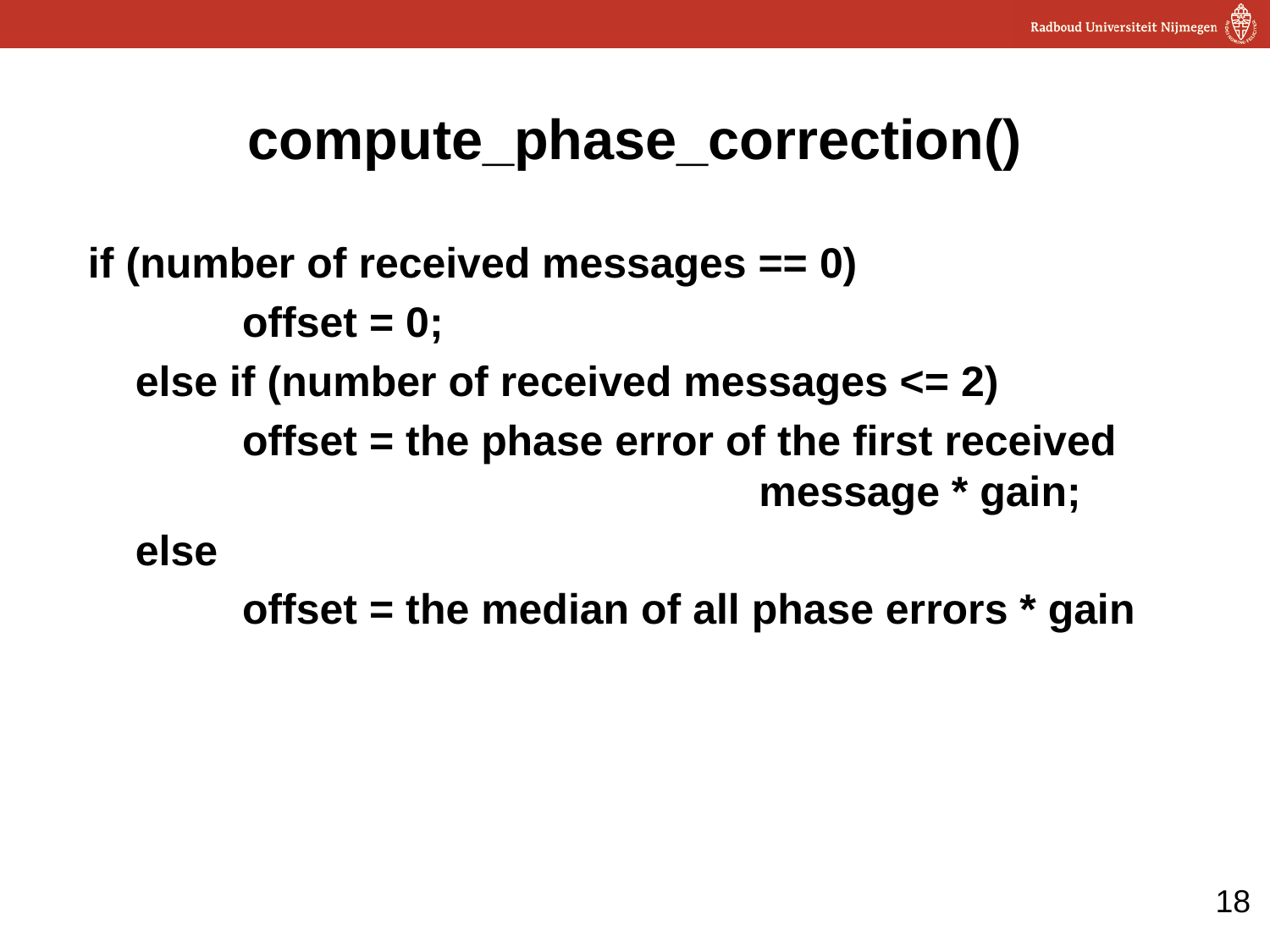

# compute_phase_correction()
 if (number of received messages == 0)
              offset = 0;
     else if (number of received messages <= 2)
              offset = the phase error of the first received 						message * gain;
     else
              offset = the median of all phase errors * gain